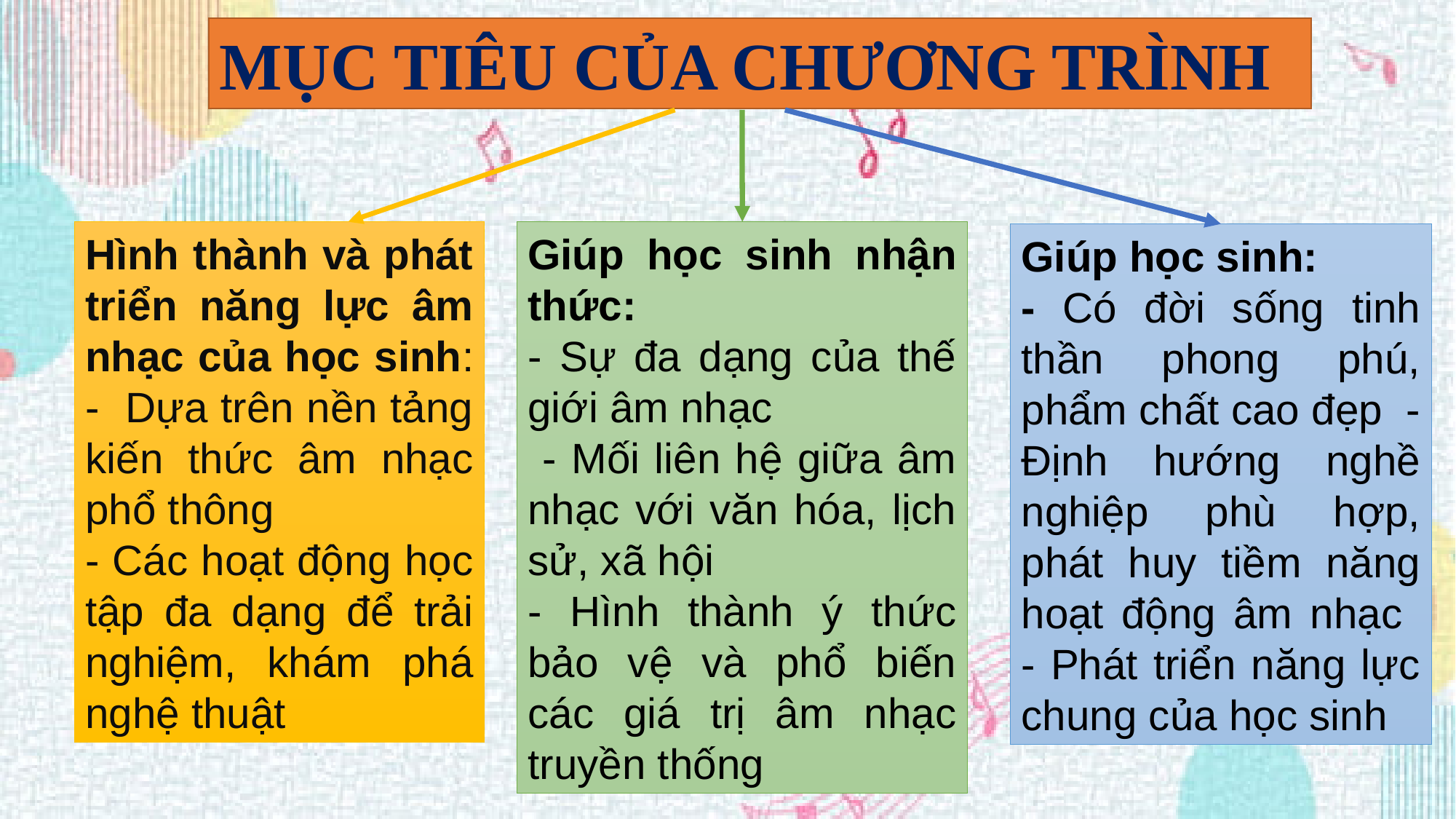

MỤC TIÊU CỦA CHƯƠNG TRÌNH
Hình thành và phát triển năng lực âm nhạc của học sinh:
-  Dựa trên nền tảng kiến thức âm nhạc phổ thông
- Các hoạt động học tập đa dạng để trải nghiệm, khám phá nghệ thuật
Giúp học sinh nhận thức:
- Sự đa dạng của thế giới âm nhạc
 - Mối liên hệ giữa âm nhạc với văn hóa, lịch sử, xã hội
- Hình thành ý thức bảo vệ và phổ biến các giá trị âm nhạc truyền thống
Giúp học sinh:
- Có đời sống tinh thần phong phú, phẩm chất cao đẹp  - Định hướng nghề nghiệp phù hợp, phát huy tiềm năng hoạt động âm nhạc  - Phát triển năng lực chung của học sinh